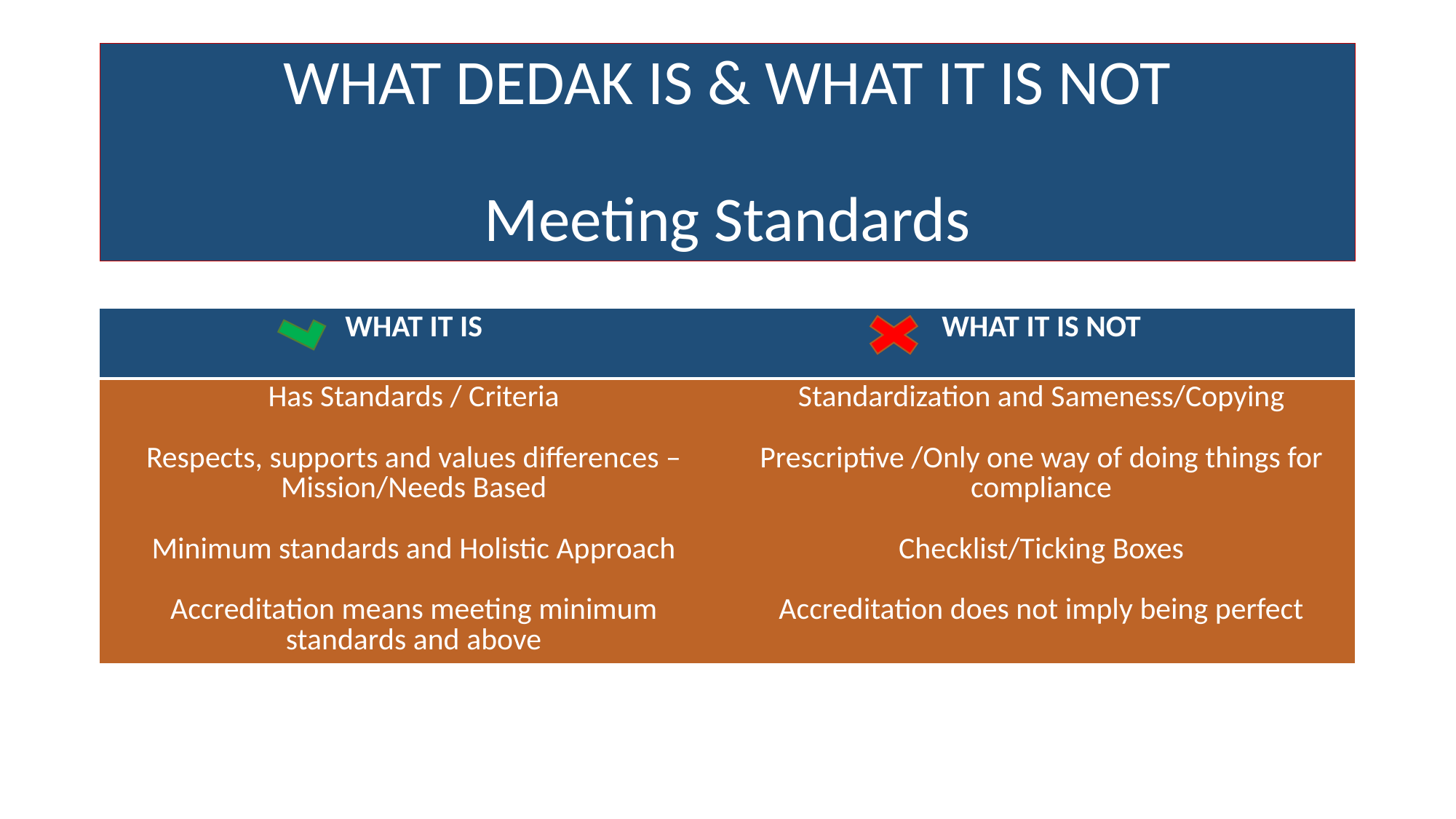

# WHAT DEDAK IS & WHAT IT IS NOT Meeting Standards

| WHAT IT IS | WHAT IT IS NOT |
| --- | --- |
| Has Standards / Criteria Respects, supports and values differences – Mission/Needs Based Minimum standards and Holistic Approach Accreditation means meeting minimum standards and above | Standardization and Sameness/Copying Prescriptive /Only one way of doing things for compliance Checklist/Ticking Boxes Accreditation does not imply being perfect |